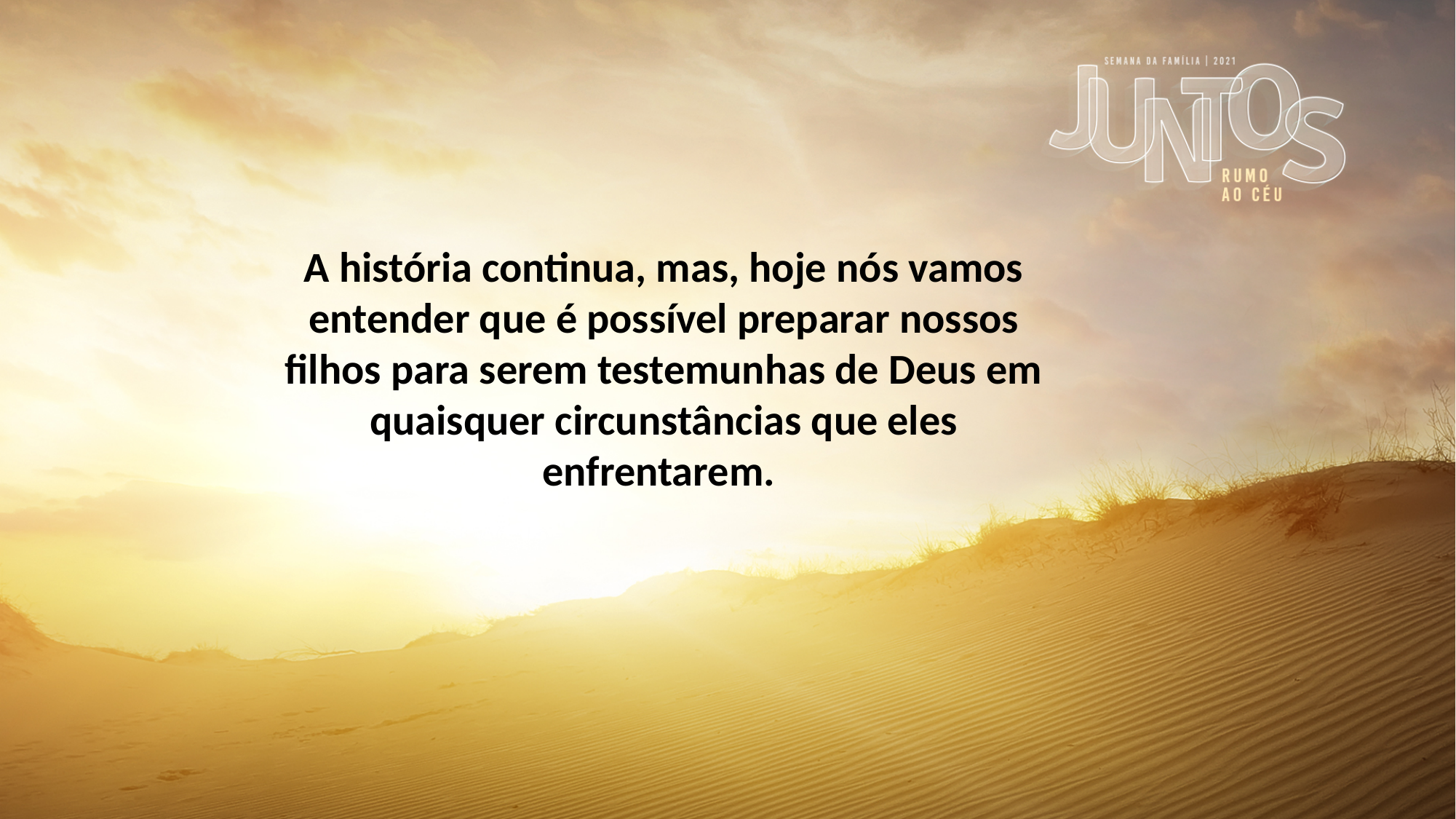

A história continua, mas, hoje nós vamos entender que é possível preparar nossos filhos para serem testemunhas de Deus em quaisquer circunstâncias que eles enfrentarem.